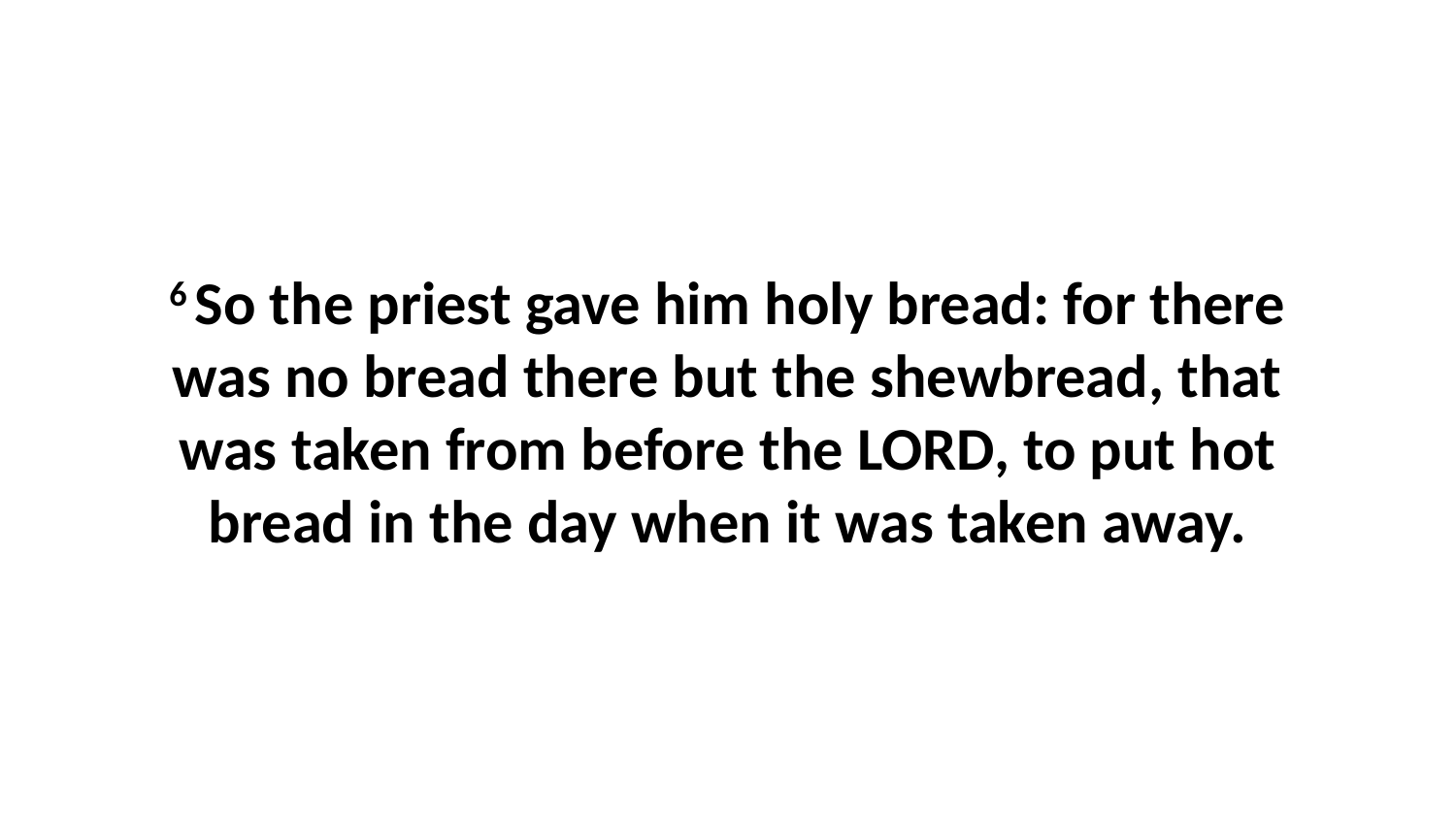

6 So the priest gave him holy bread: for there was no bread there but the shewbread, that was taken from before the LORD, to put hot bread in the day when it was taken away.